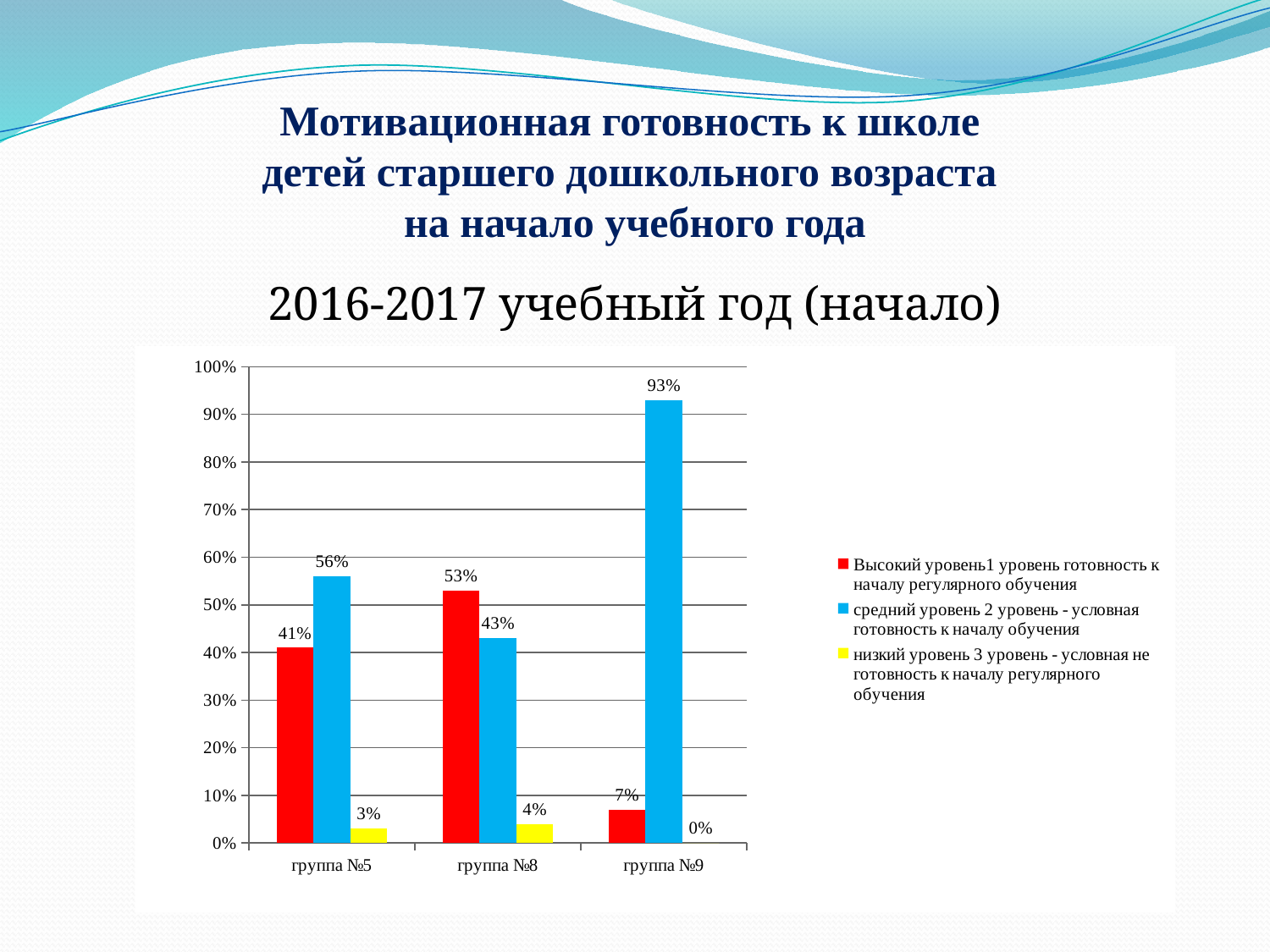

Мотивационная готовность к школе
детей старшего дошкольного возраста
на начало учебного года
2016-2017 учебный год (начало)

### Chart

| Category | Высокий уровень1 уровень готовность к началу регулярного обучения | средний уровень 2 уровень - условная готовность к началу обучения | низкий уровень 3 уровень - условная не готовность к началу регулярного обучения |
|---|---|---|---|
| группа №5 | 0.41 | 0.56 | 0.03 |
| группа №8 | 0.53 | 0.43 | 0.04 |
| группа №9 | 0.07 | 0.93 | 0.0 |